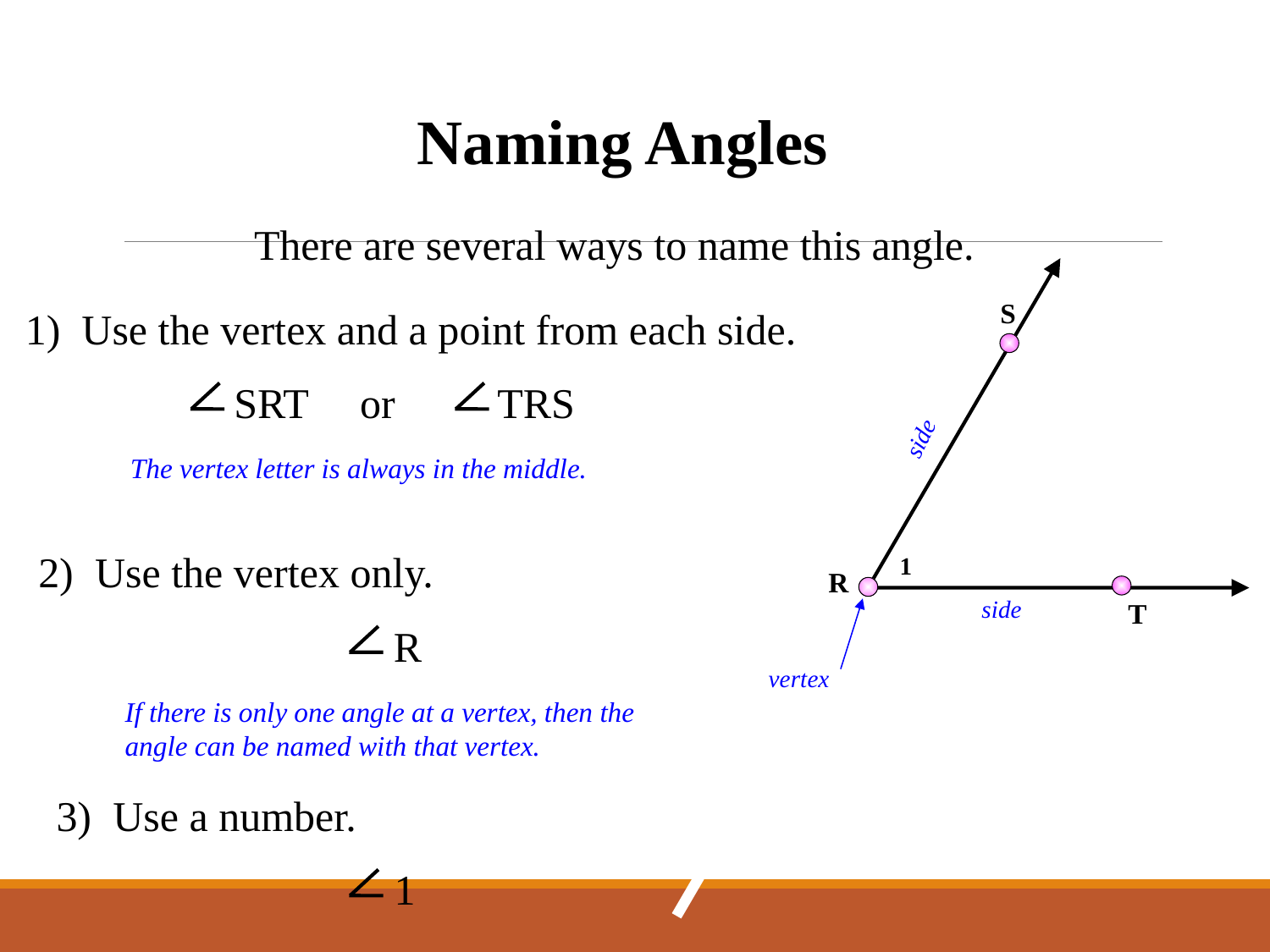

Naming Angles
There are several ways to name this angle.
S

1)  Use the vertex and a point from each side.
SRT

or
TRS

side
The vertex letter is always in the middle.
2)  Use the vertex only.
1
R

T

side

vertex
R

If there is only one angle at a vertex, then the
angle can be named with that vertex.
3)  Use a number.
1